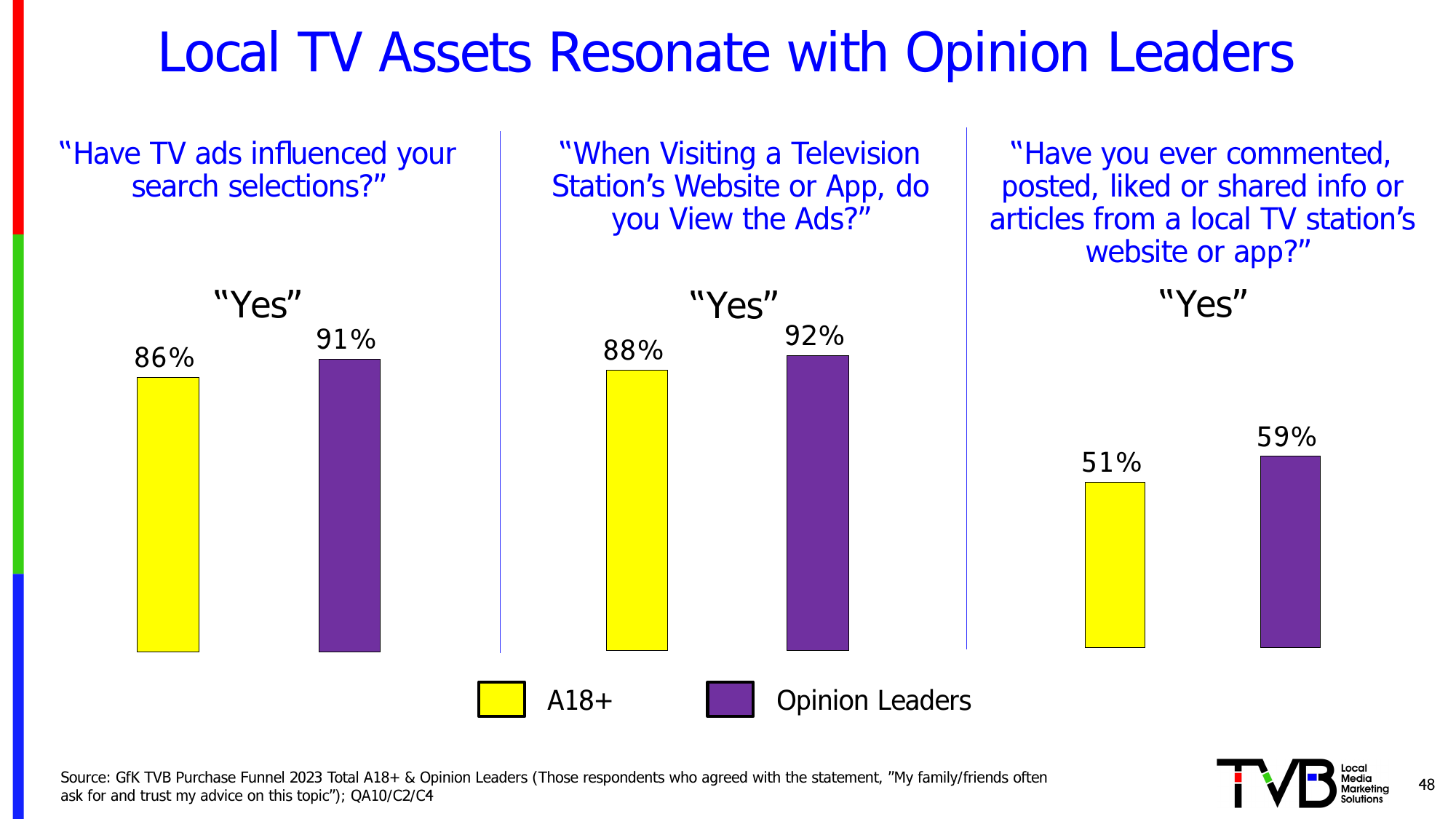

# Local TV Assets Resonate with Opinion Leaders
“Have TV ads influenced your search selections?”
“When Visiting a Television Station’s Website or App, do you View the Ads?”
“Have you ever commented, posted, liked or shared info or articles from a local TV station’s website or app?”

### Chart: “Yes”

| Category | "Yes" |
|---|---|
| A18+ | 0.86 |
| Opinion Leaders | 0.91 |

### Chart: “Yes”

| Category | "Yes" |
|---|---|
| A18+ | 0.88 |
| Opinion Leaders | 0.92 |

### Chart: “Yes”

| Category | "Yes" |
|---|---|
| A18+ | 0.51 |
| Opinion Leaders | 0.59 |
A18+
Opinion Leaders

48
Source: GfK TVB Purchase Funnel 2023 Total A18+ & Opinion Leaders (Those respondents who agreed with the statement, ”My family/friends often ask for and trust my advice on this topic”); QA10/C2/C4